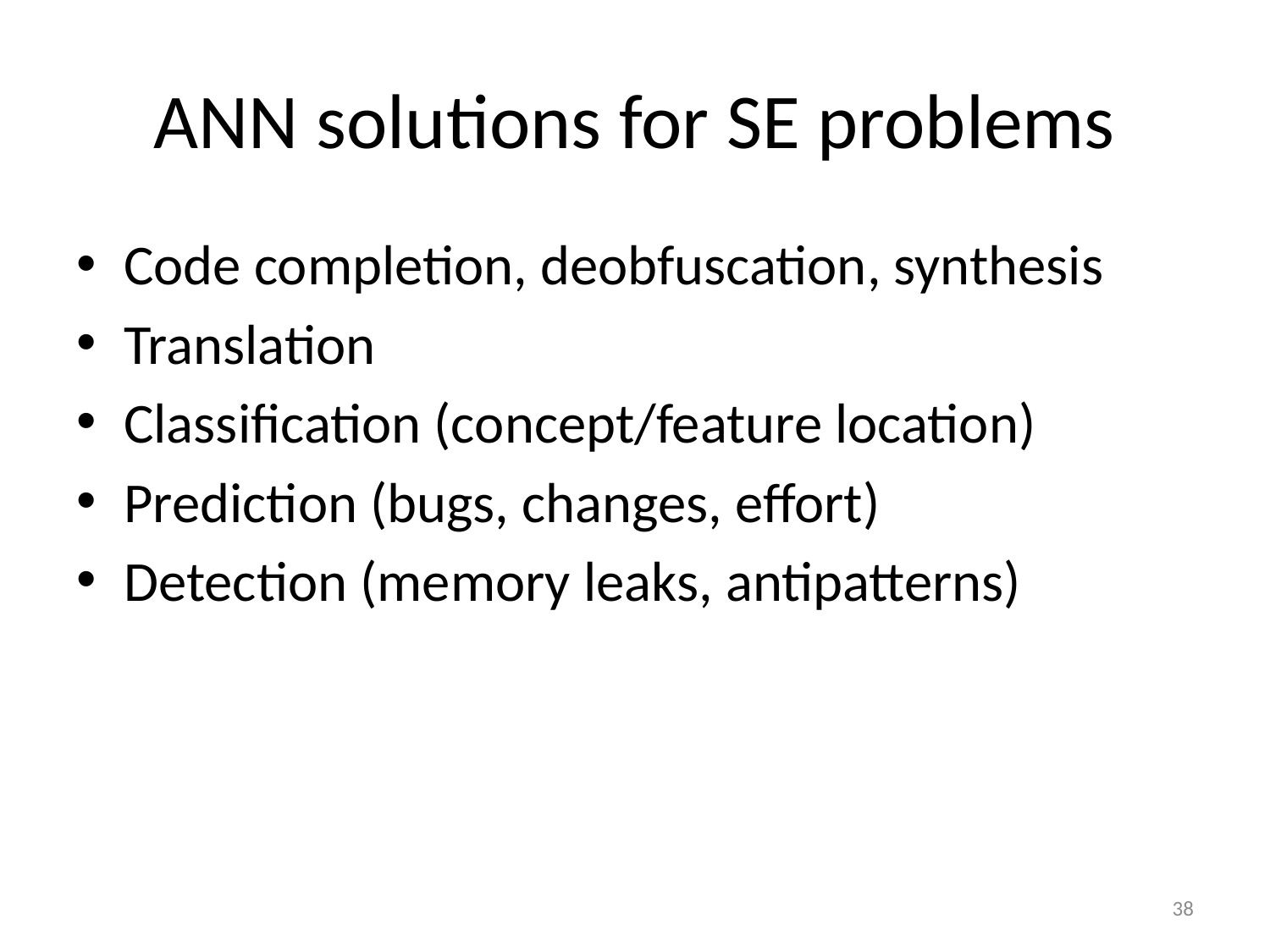

# ANN solutions for SE problems
Code completion, deobfuscation, synthesis
Translation
Classification (concept/feature location)
Prediction (bugs, changes, effort)
Detection (memory leaks, antipatterns)
38